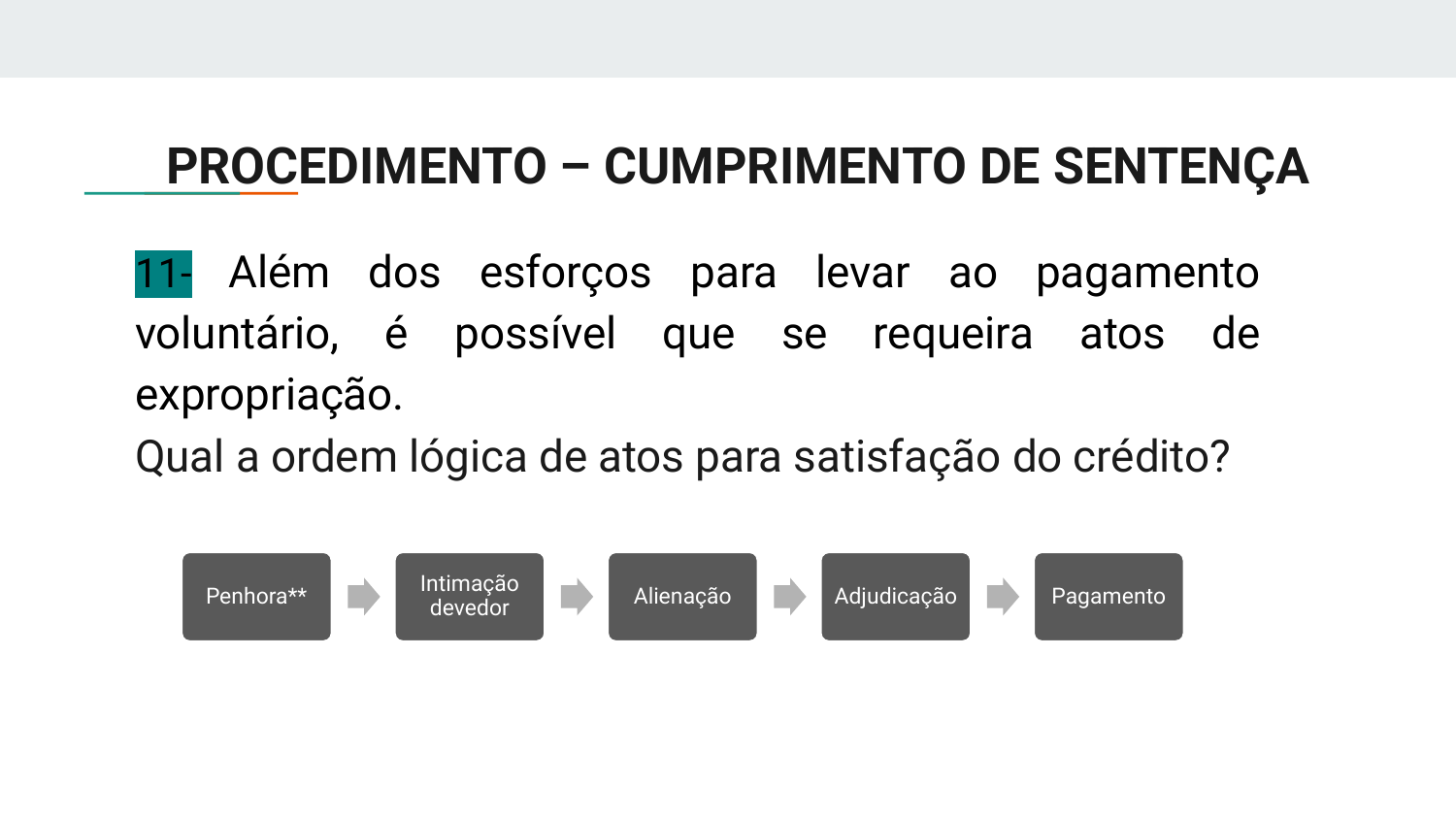

# PROCEDIMENTO – CUMPRIMENTO DE SENTENÇA
11- Além dos esforços para levar ao pagamento voluntário, é possível que se requeira atos de expropriação.
Qual a ordem lógica de atos para satisfação do crédito?

Penhora**

Intimação devedor

Alienação

Adjudicação

Pagamento